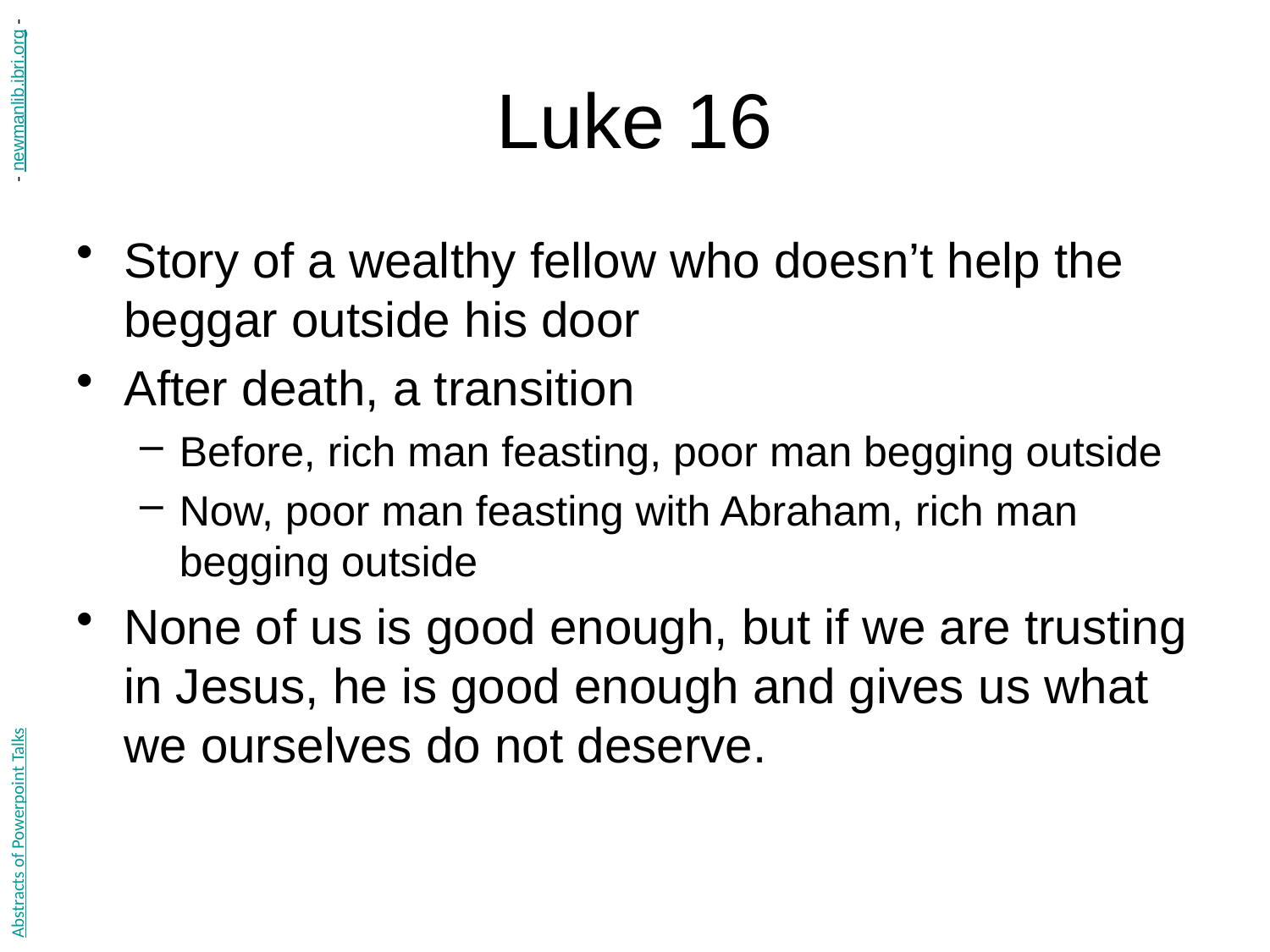

# Luke 16
- newmanlib.ibri.org -
Story of a wealthy fellow who doesn’t help the beggar outside his door
After death, a transition
Before, rich man feasting, poor man begging outside
Now, poor man feasting with Abraham, rich man begging outside
None of us is good enough, but if we are trusting in Jesus, he is good enough and gives us what we ourselves do not deserve.
Abstracts of Powerpoint Talks